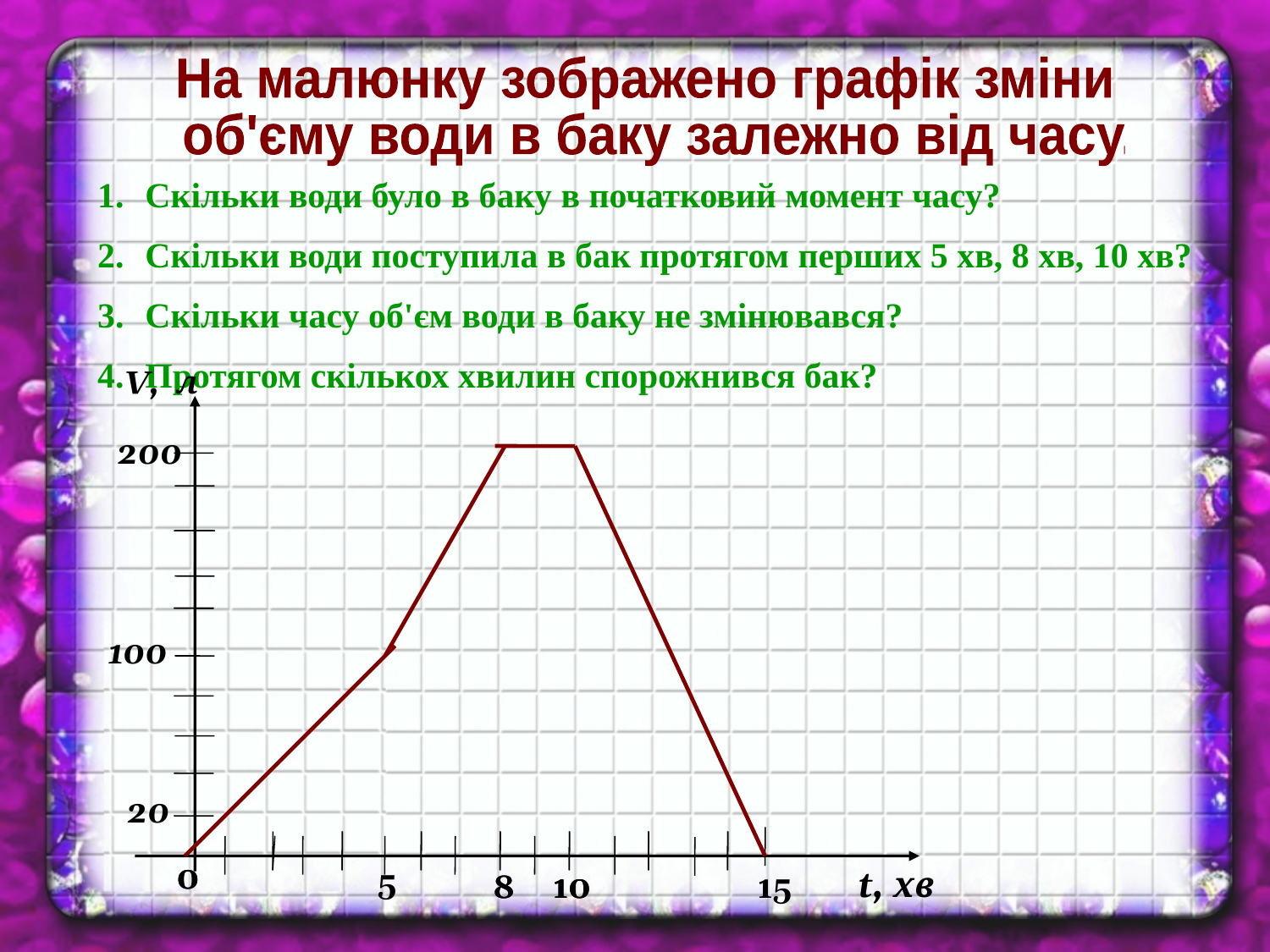

На малюнку зображено графік зміни
 об'єму води в баку залежно від часу.
Скільки води було в баку в початковий момент часу?
Скільки води поступила в бак протягом перших 5 хв, 8 хв, 10 хв?
Скільки часу об'єм води в баку не змінювався?
Протягом скількох хвилин спорожнився бак?
 V,  л

20

0
0

5
t, хв
8
8
10
10
15
200
100